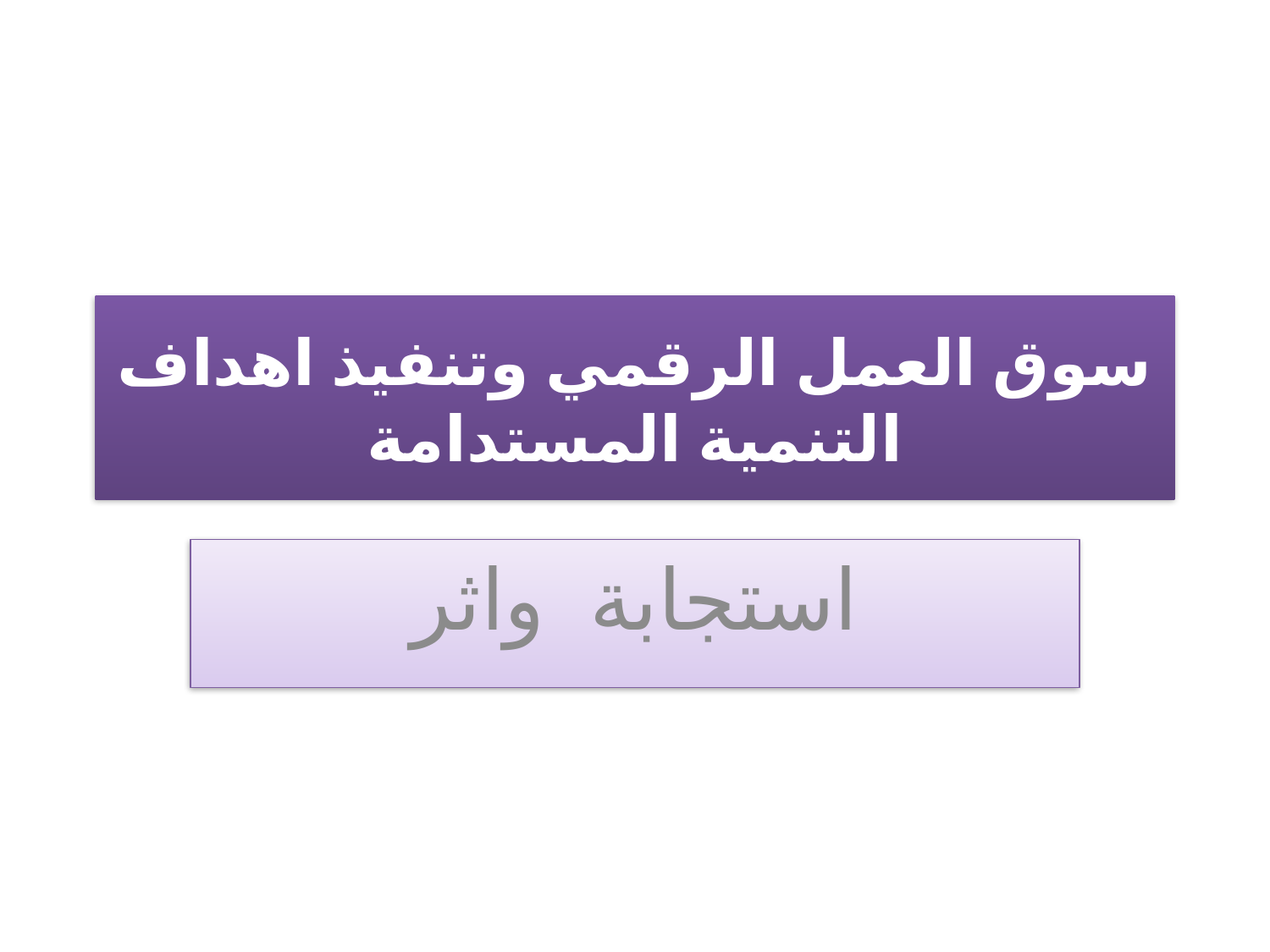

# سوق العمل الرقمي وتنفيذ اهداف التنمية المستدامة
استجابة  واثر